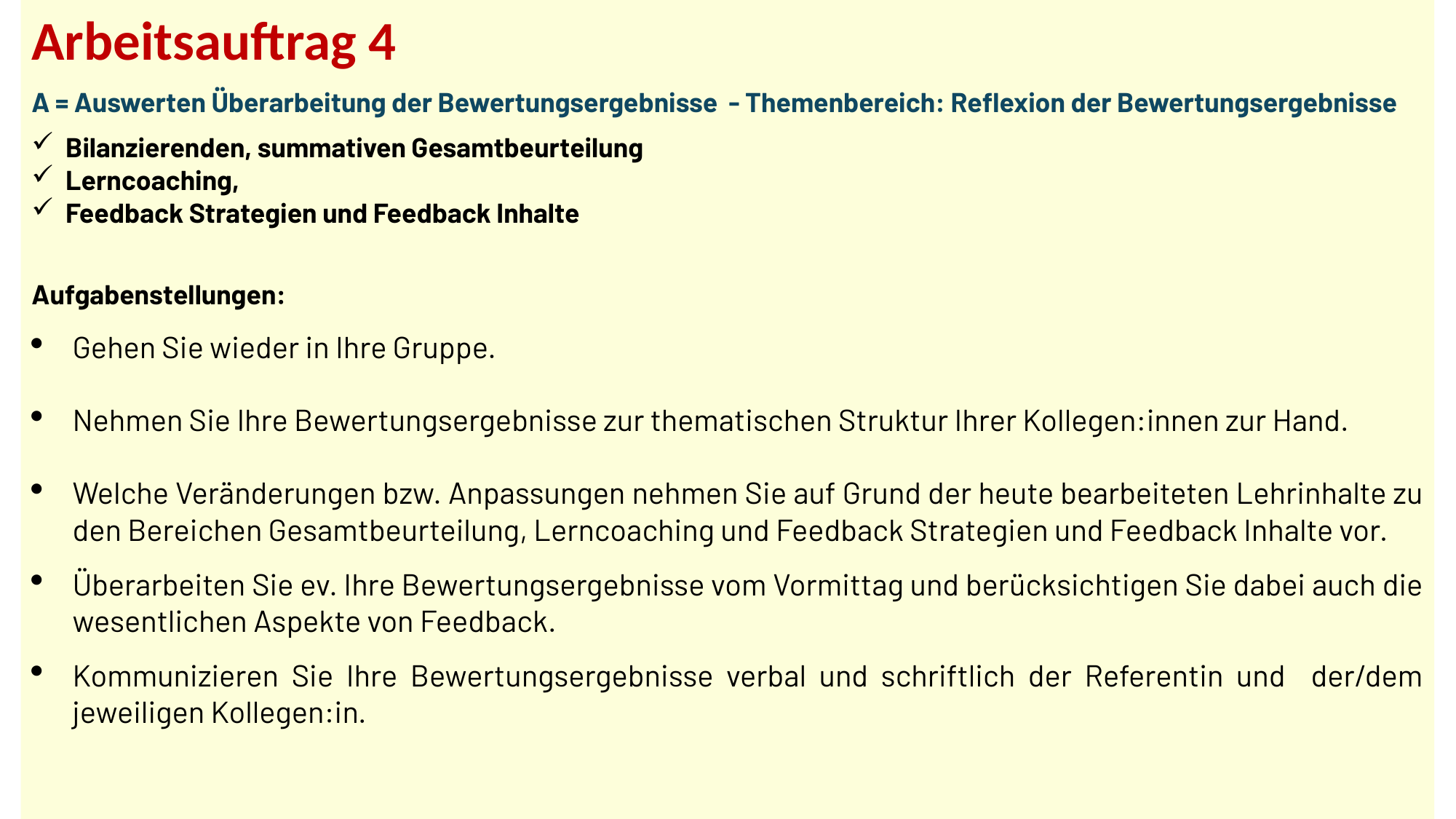

Arbeitsauftrag 4
A = Auswerten Überarbeitung der Bewertungsergebnisse  - Themenbereich: Reflexion der Bewertungsergebnisse
Bilanzierenden, summativen Gesamtbeurteilung
Lerncoaching,
Feedback Strategien und Feedback Inhalte

Aufgabenstellungen:
Gehen Sie wieder in Ihre Gruppe.

Nehmen Sie Ihre Bewertungsergebnisse zur thematischen Struktur Ihrer Kollegen:innen zur Hand.

Welche Veränderungen bzw. Anpassungen nehmen Sie auf Grund der heute bearbeiteten Lehrinhalte zu den Bereichen Gesamtbeurteilung, Lerncoaching und Feedback Strategien und Feedback Inhalte vor.
Überarbeiten Sie ev. Ihre Bewertungsergebnisse vom Vormittag und berücksichtigen Sie dabei auch die wesentlichen Aspekte von Feedback.
Kommunizieren Sie Ihre Bewertungsergebnisse verbal und schriftlich der Referentin und  der/dem jeweiligen Kollegen:in.

33